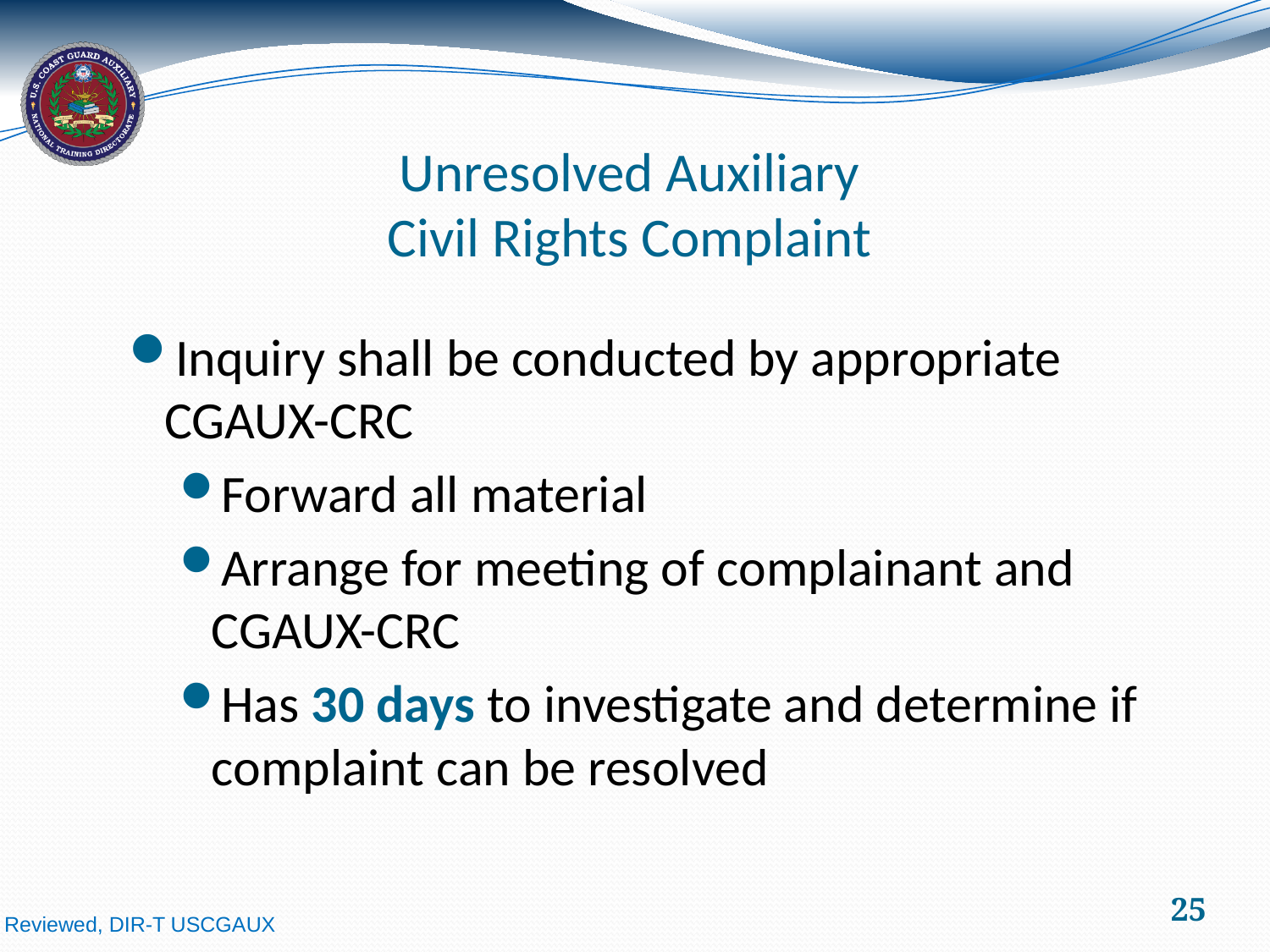

# Unresolved Auxiliary Civil Rights Complaint
Inquiry shall be conducted by appropriate CGAUX-CRC
Forward all material
Arrange for meeting of complainant and CGAUX-CRC
Has 30 days to investigate and determine if complaint can be resolved

25